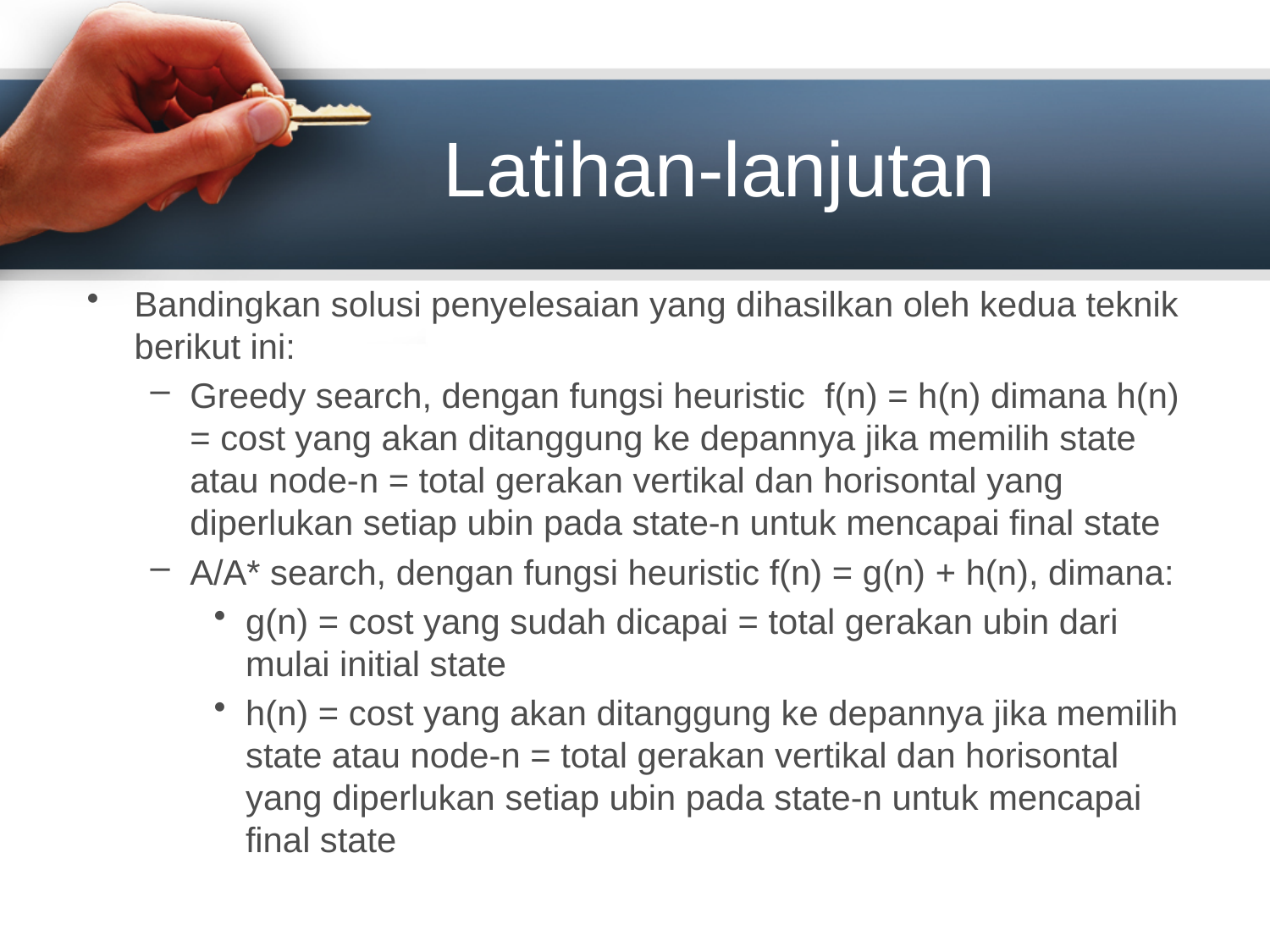

# Latihan-lanjutan
Bandingkan solusi penyelesaian yang dihasilkan oleh kedua teknik berikut ini:
Greedy search, dengan fungsi heuristic  f(n) = h(n) dimana h(n) = cost yang akan ditanggung ke depannya jika memilih state atau node-n = total gerakan vertikal dan horisontal yang diperlukan setiap ubin pada state-n untuk mencapai final state
A/A* search, dengan fungsi heuristic f(n) = g(n) + h(n), dimana:
g(n) = cost yang sudah dicapai = total gerakan ubin dari mulai initial state
h(n) = cost yang akan ditanggung ke depannya jika memilih state atau node-n = total gerakan vertikal dan horisontal yang diperlukan setiap ubin pada state-n untuk mencapai final state